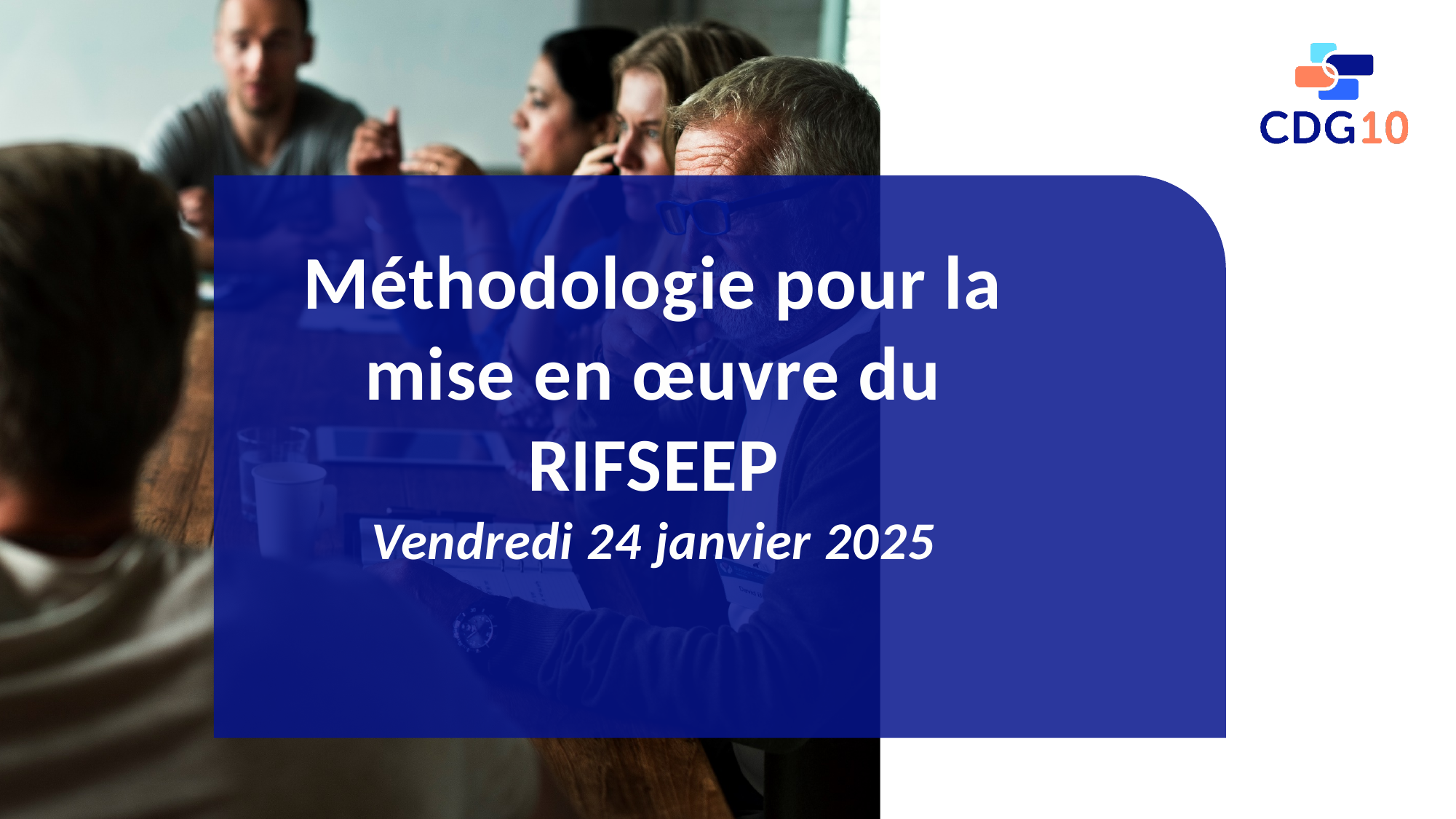

Méthodologie pour la mise en œuvre du RIFSEEP
Vendredi 24 janvier 2025